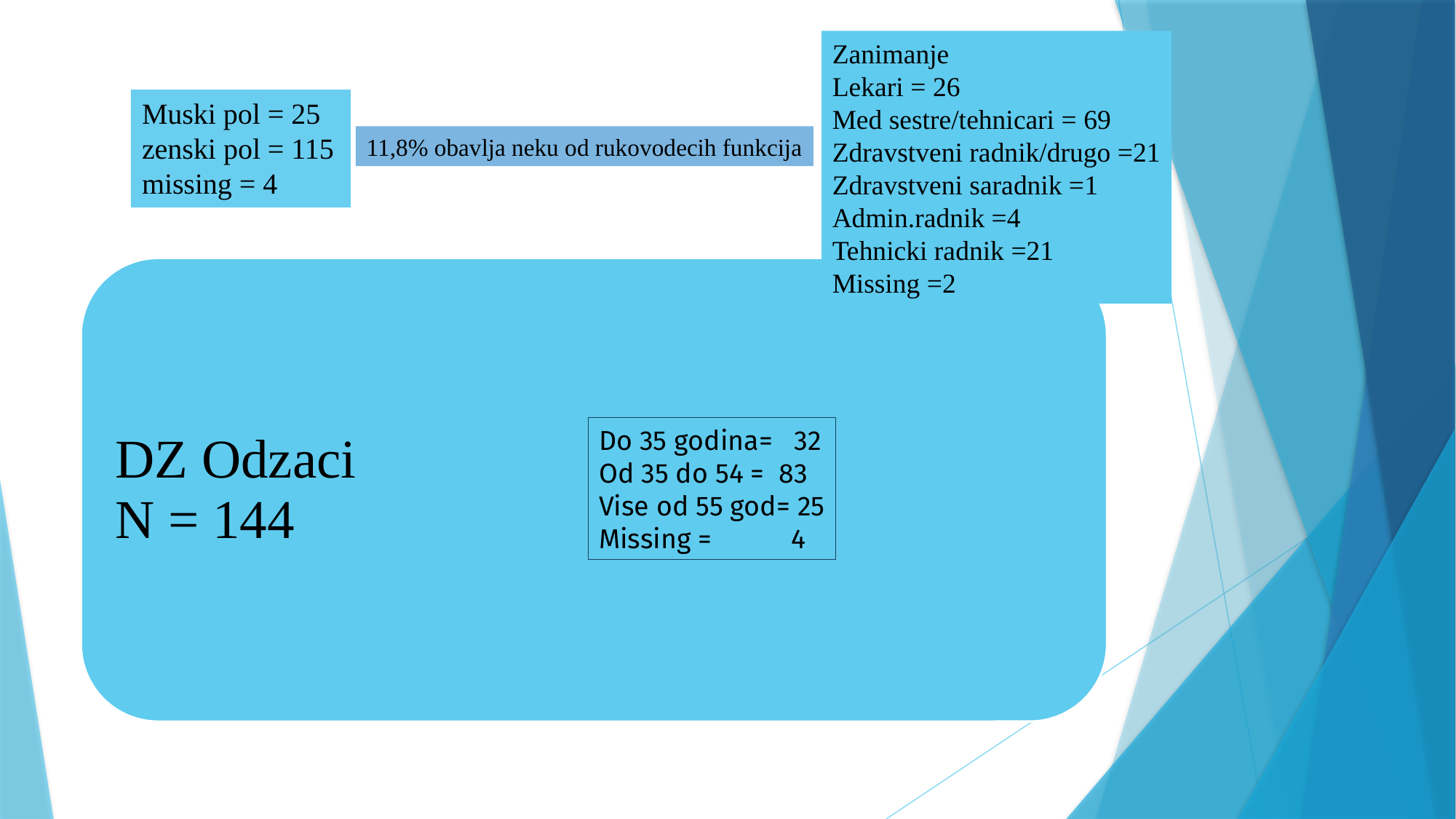

Zanimanje
Lekari = 26
Med sestre/tehnicari = 69
Zdravstveni radnik/drugo =21
Zdravstveni saradnik =1
Admin.radnik =4
Tehnicki radnik =21
Missing =2
# Muski pol = 25 zenski pol = 115 missing = 4
11,8% obavlja neku od rukovodecih funkcija
DZ Odzaci
N = 144
Do 35 godina=   32
Od 35 do 54 =  83
Vise od 55 god= 25
Missing =           4